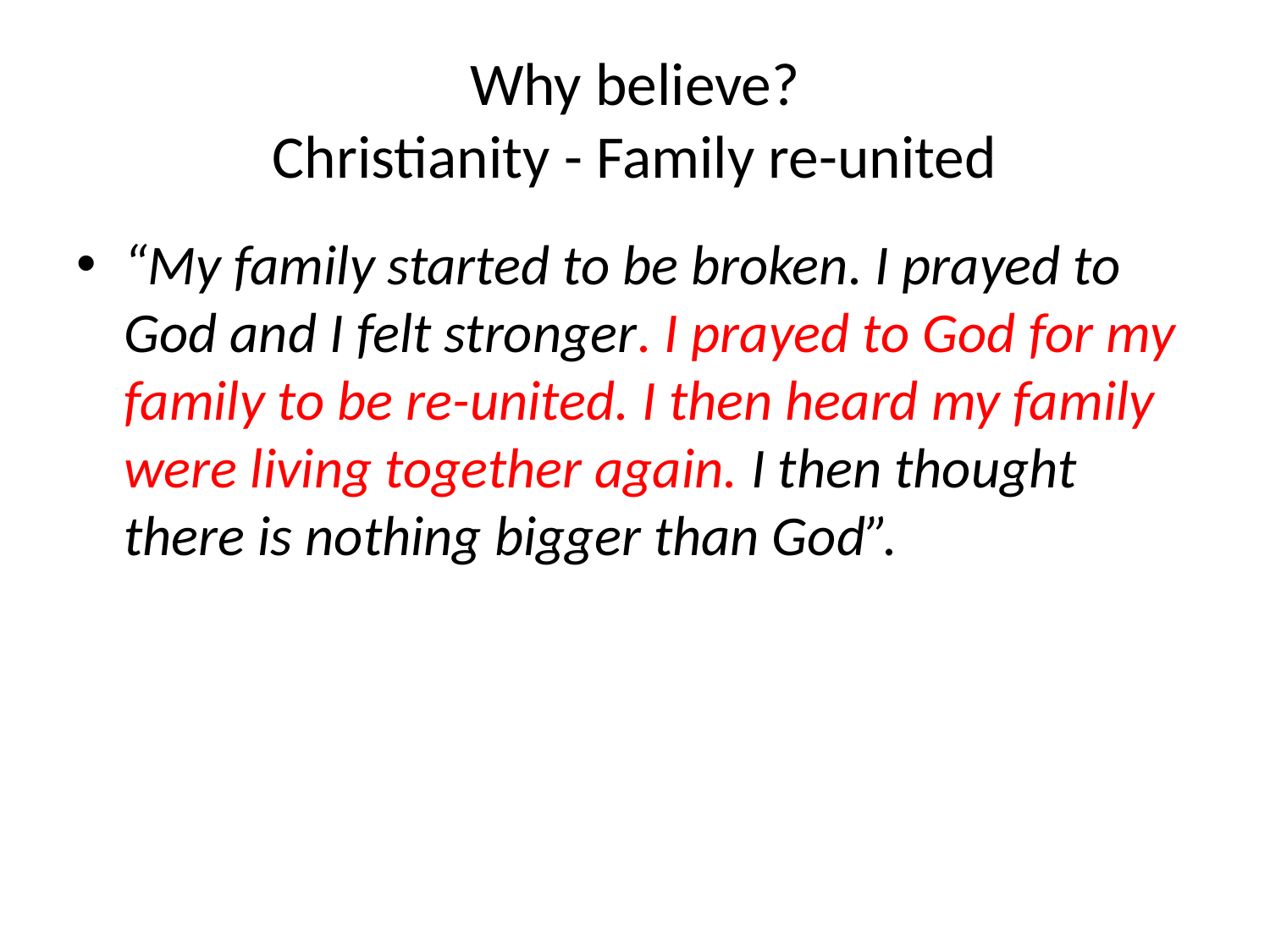

# Why believe? Christianity - Family re-united
“My family started to be broken. I prayed to God and I felt stronger. I prayed to God for my family to be re-united. I then heard my family were living together again. I then thought there is nothing bigger than God”.